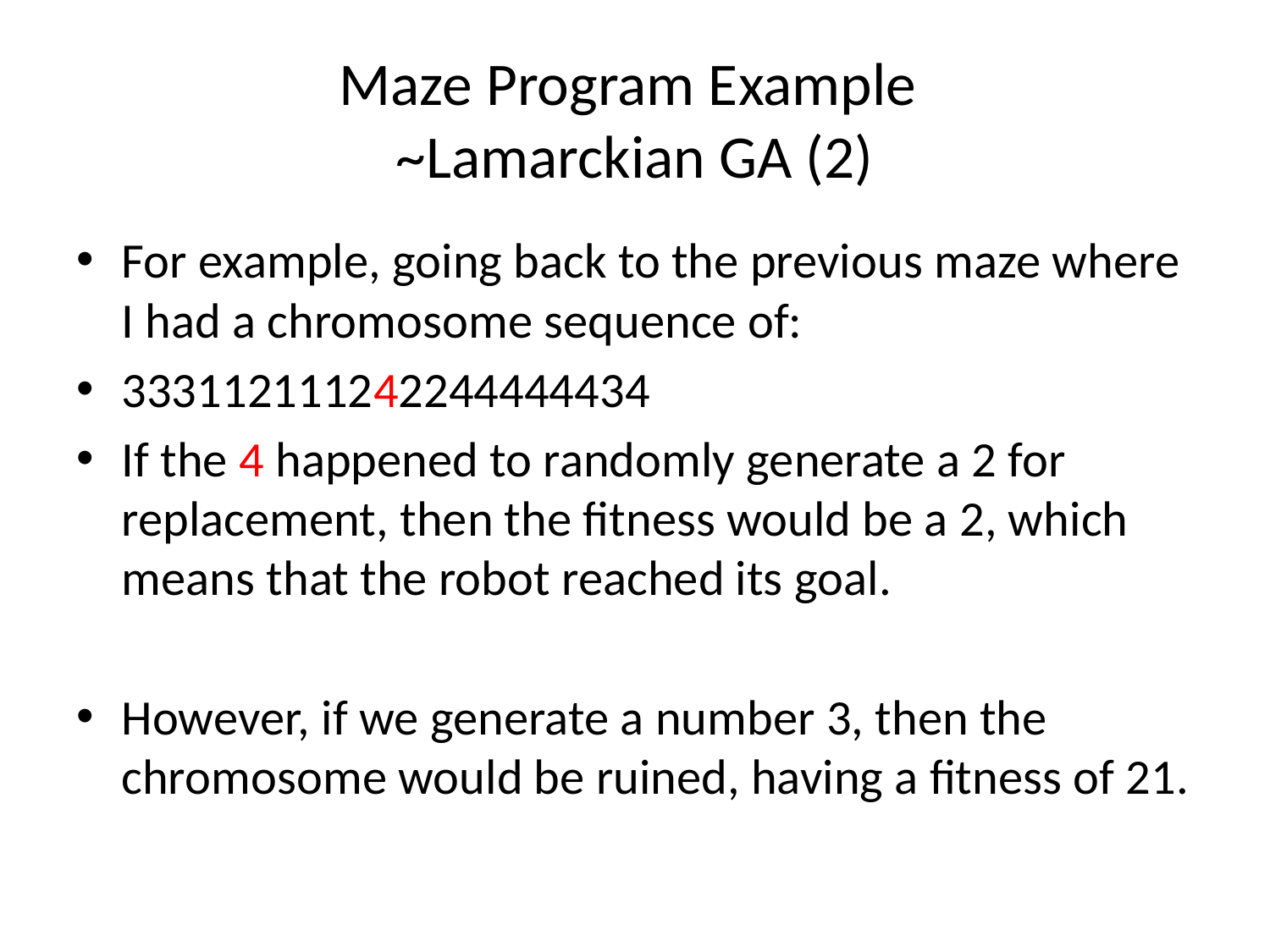

# Maze Program Example ~Lamarckian GA (2)
For example, going back to the previous maze where I had a chromosome sequence of:
333112111242244444434
If the 4 happened to randomly generate a 2 for replacement, then the fitness would be a 2, which means that the robot reached its goal.

However, if we generate a number 3, then the chromosome would be ruined, having a fitness of 21.